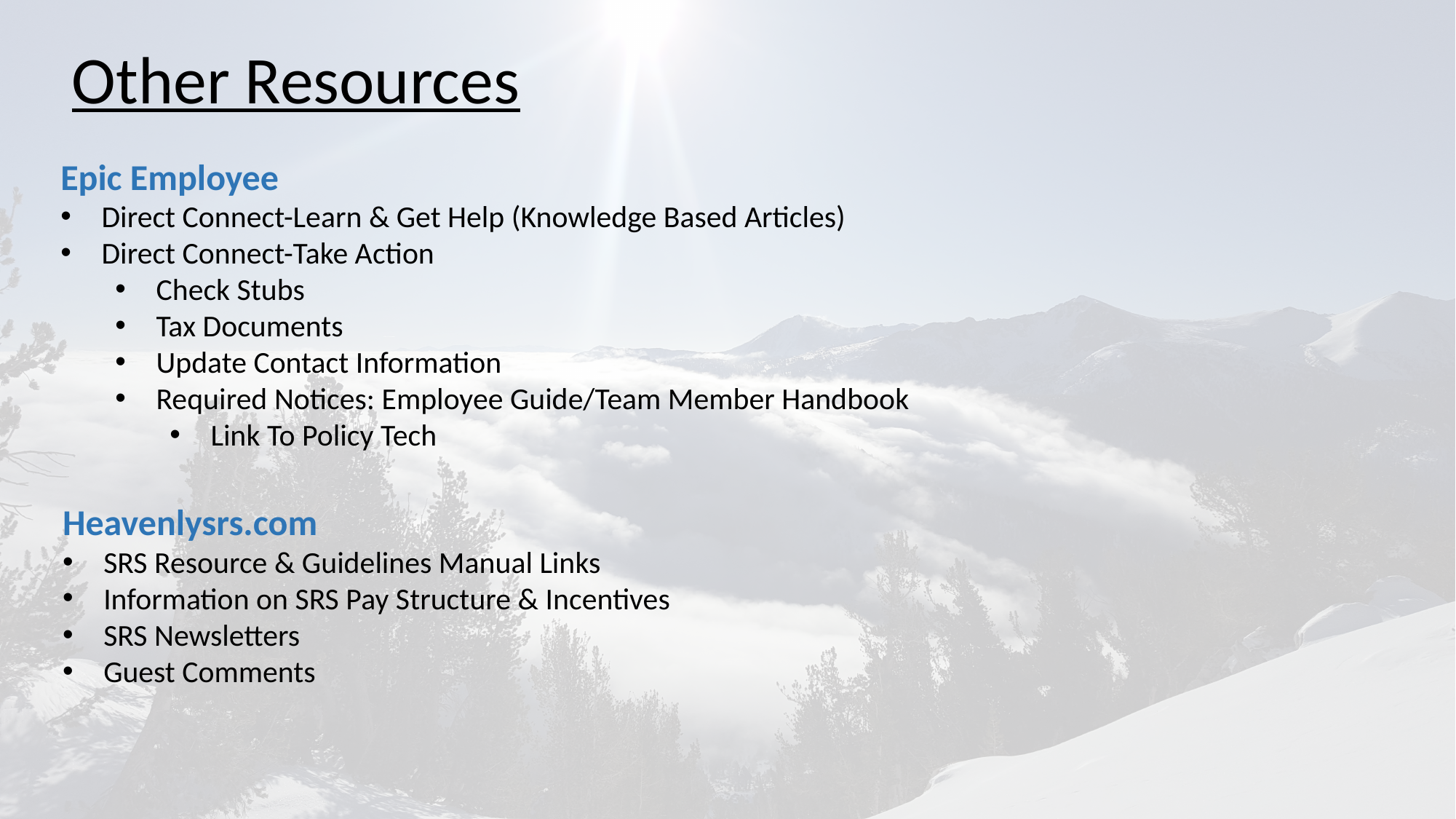

Other Resources
Epic Employee
Direct Connect-Learn & Get Help (Knowledge Based Articles)
Direct Connect-Take Action
Check Stubs
Tax Documents
Update Contact Information
Required Notices: Employee Guide/Team Member Handbook
Link To Policy Tech

Heavenlysrs.com
SRS Resource & Guidelines Manual Links
Information on SRS Pay Structure & Incentives
SRS Newsletters
Guest Comments